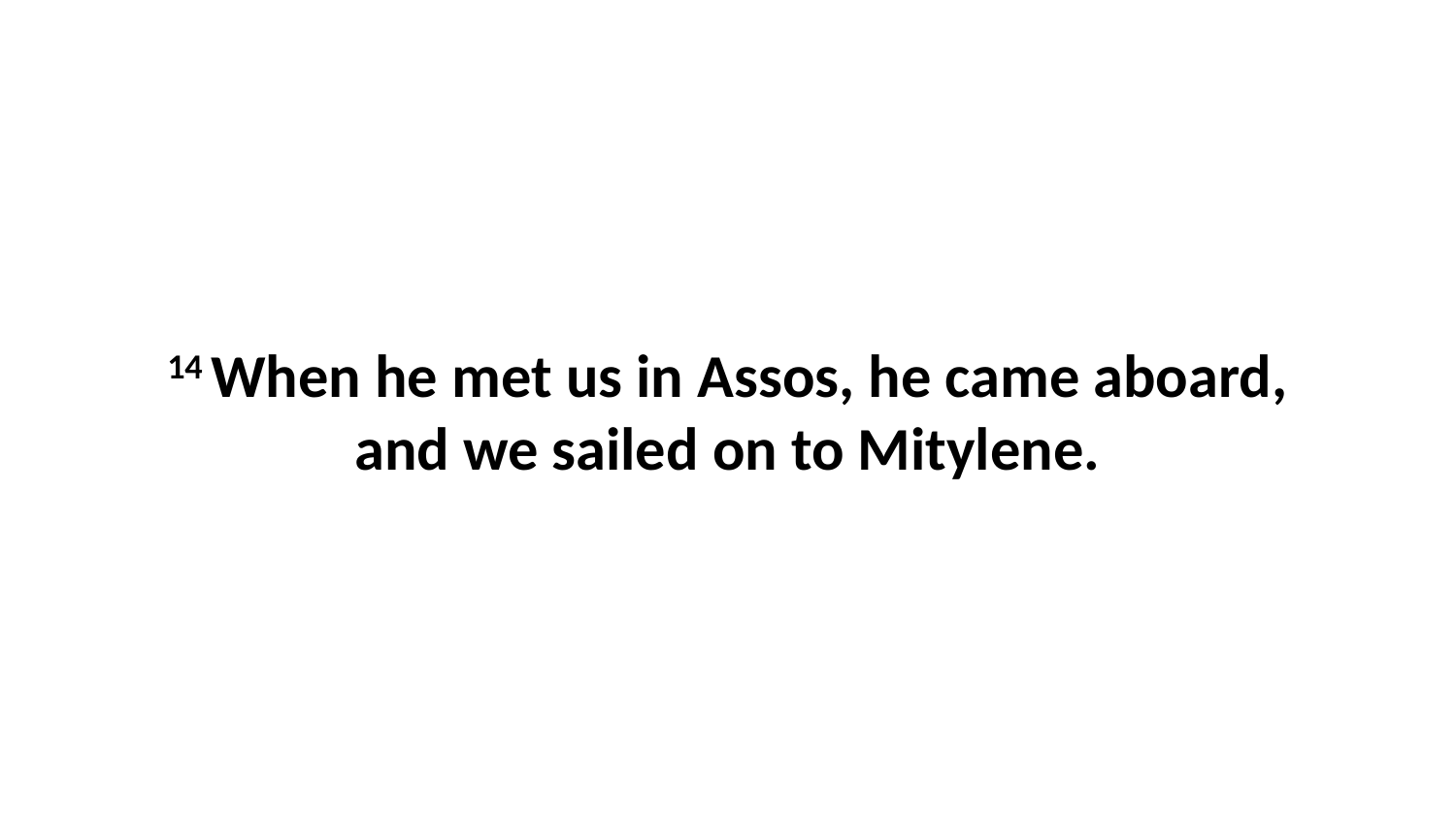

14 When he met us in Assos, he came aboard, and we sailed on to Mitylene.